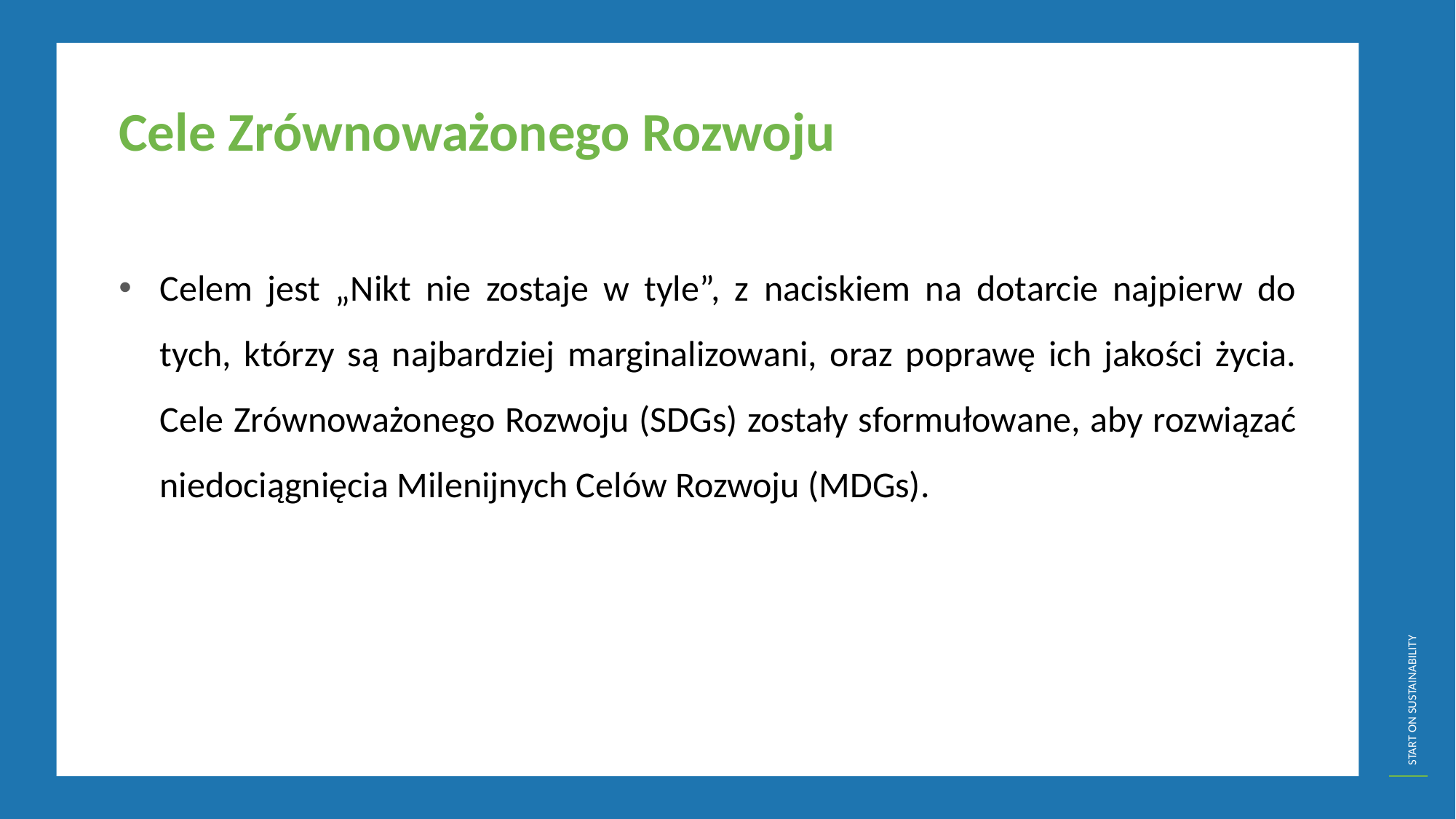

Cele Zrównoważonego Rozwoju
Celem jest „Nikt nie zostaje w tyle”, z naciskiem na dotarcie najpierw do tych, którzy są najbardziej marginalizowani, oraz poprawę ich jakości życia. Cele Zrównoważonego Rozwoju (SDGs) zostały sformułowane, aby rozwiązać niedociągnięcia Milenijnych Celów Rozwoju (MDGs).